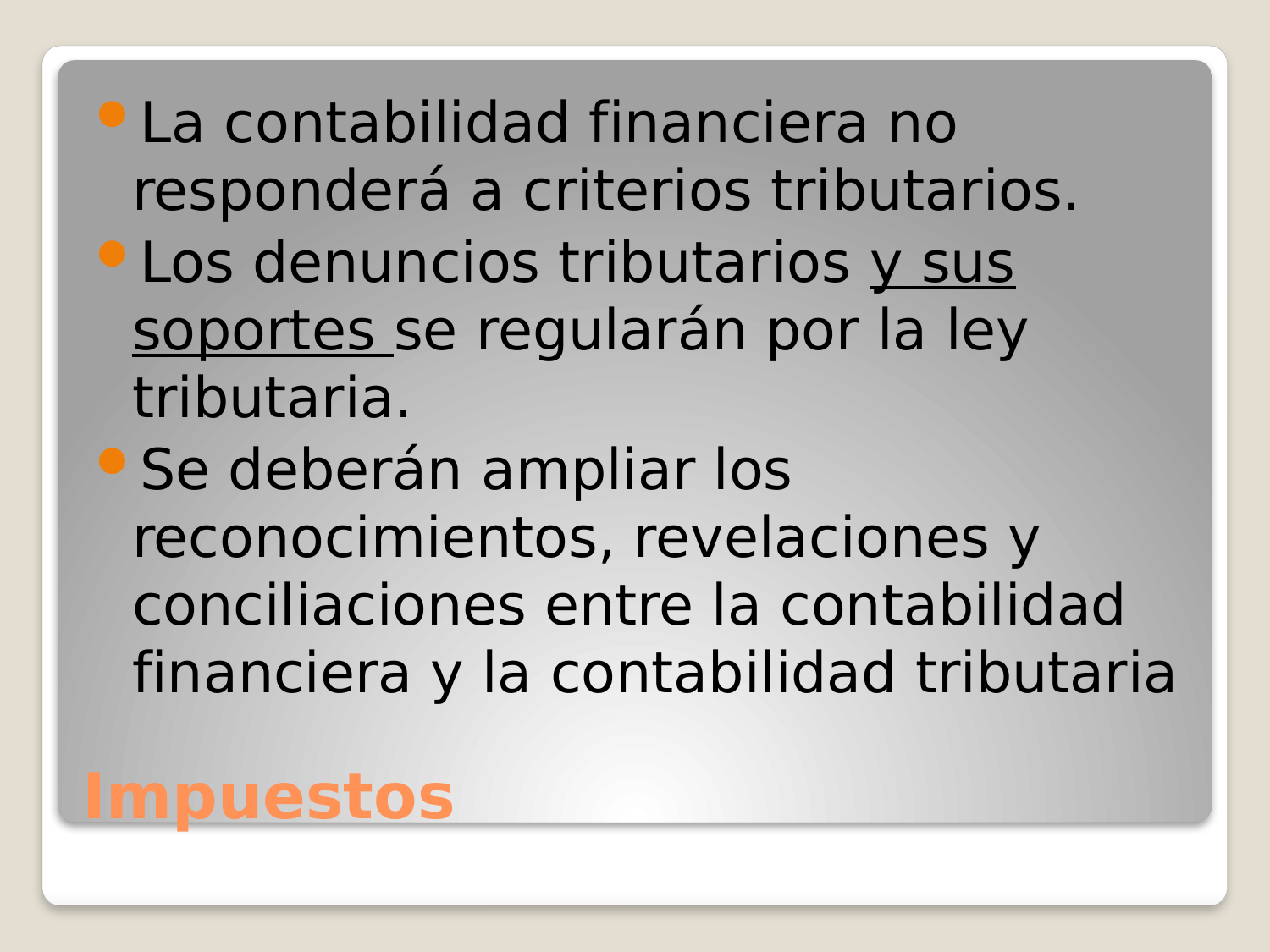

La contabilidad financiera no responderá a criterios tributarios.
Los denuncios tributarios y sus soportes se regularán por la ley tributaria.
Se deberán ampliar los reconocimientos, revelaciones y conciliaciones entre la contabilidad financiera y la contabilidad tributaria
# Impuestos